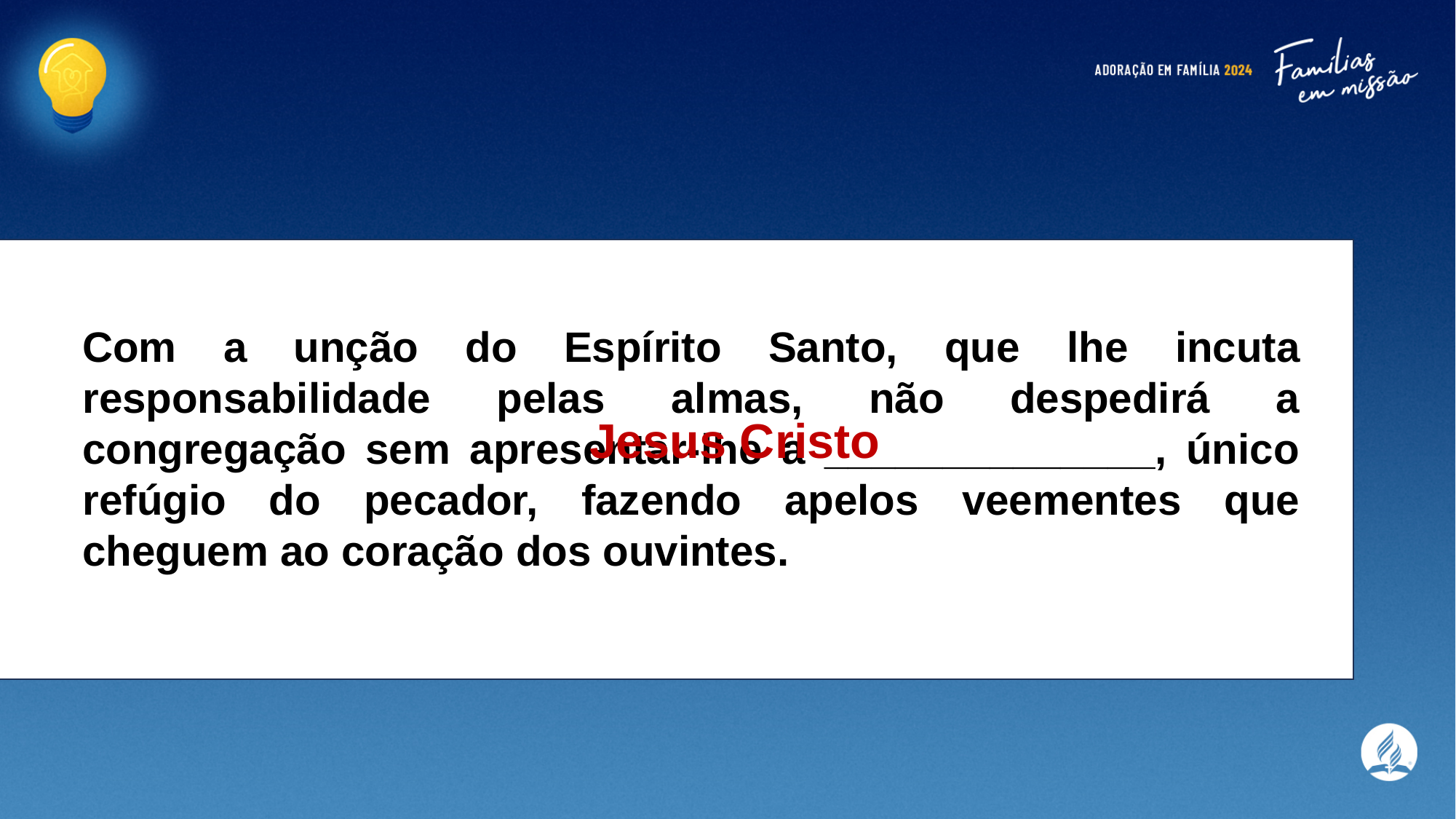

Com a unção do Espírito Santo, que lhe incuta responsabilidade pelas almas, não despedirá a congregação sem apresentar-lhe a ______________, único refúgio do pecador, fazendo apelos veementes que cheguem ao coração dos ouvintes.

Jesus Cristo